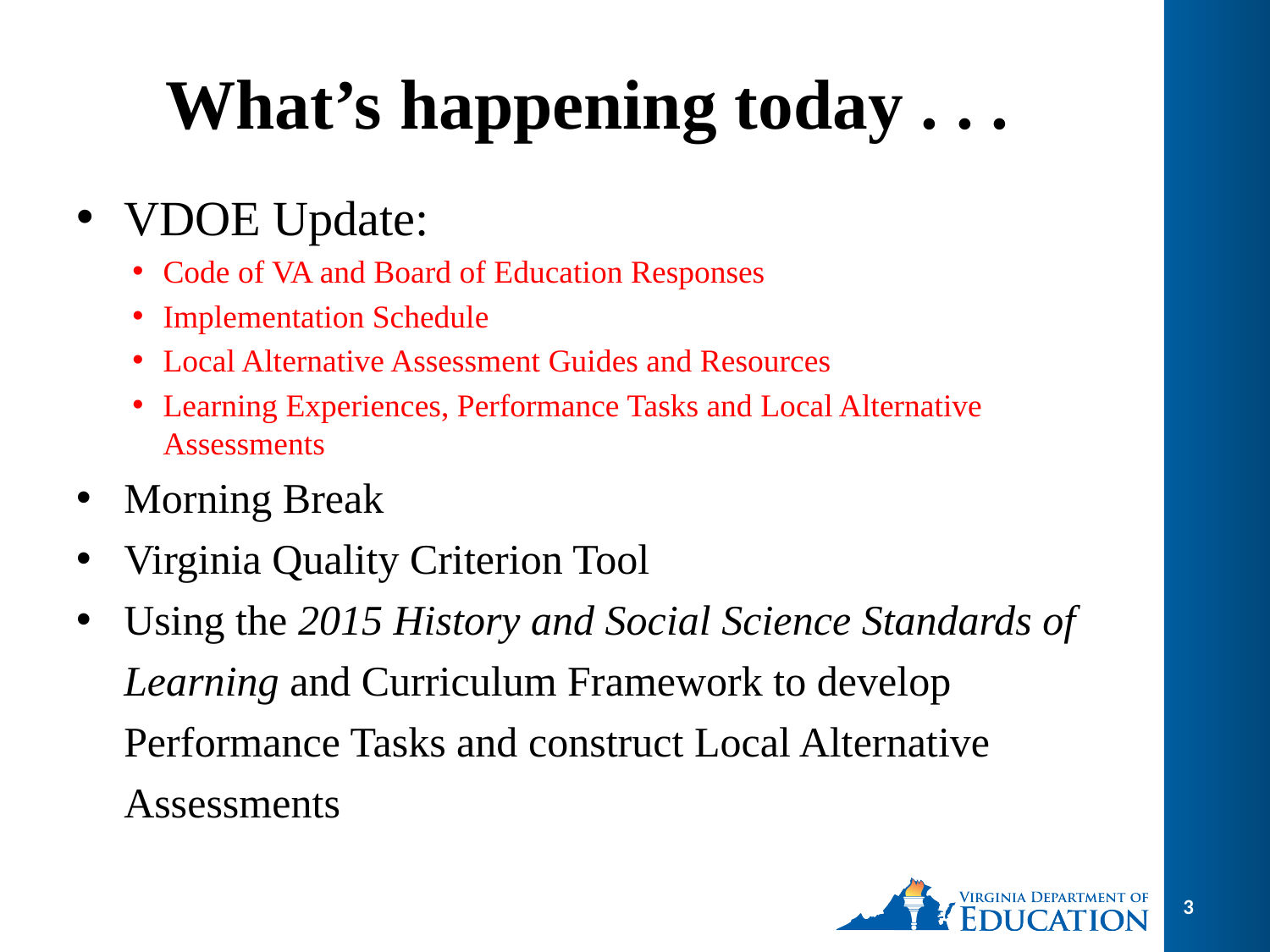

# What’s happening today . . .
VDOE Update:
Code of VA and Board of Education Responses
Implementation Schedule
Local Alternative Assessment Guides and Resources
Learning Experiences, Performance Tasks and Local Alternative Assessments
Morning Break
Virginia Quality Criterion Tool
Using the 2015 History and Social Science Standards of Learning and Curriculum Framework to develop Performance Tasks and construct Local Alternative Assessments
3